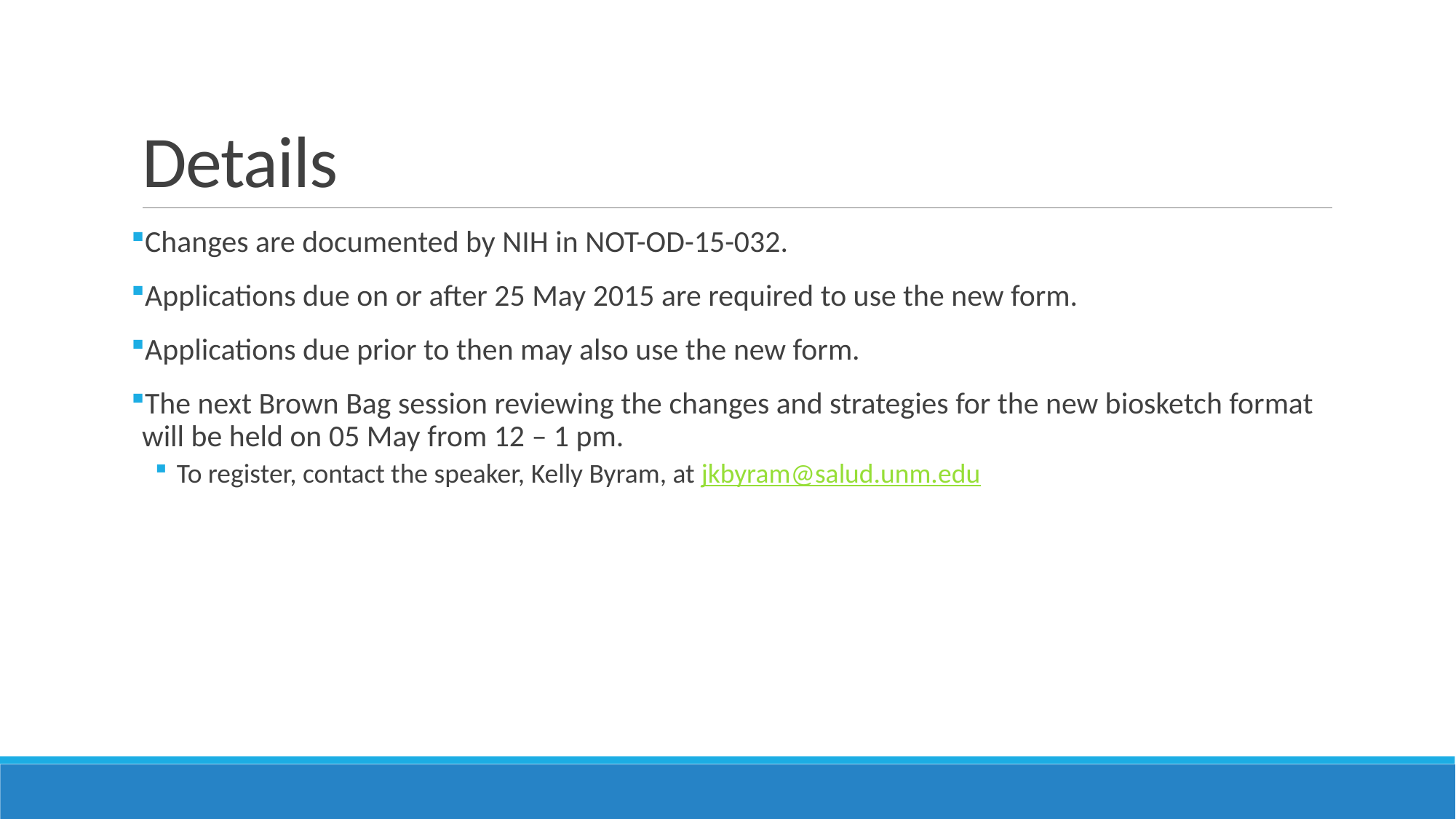

# Details
Changes are documented by NIH in NOT-OD-15-032.
Applications due on or after 25 May 2015 are required to use the new form.
Applications due prior to then may also use the new form.
The next Brown Bag session reviewing the changes and strategies for the new biosketch format will be held on 05 May from 12 – 1 pm.
To register, contact the speaker, Kelly Byram, at jkbyram@salud.unm.edu